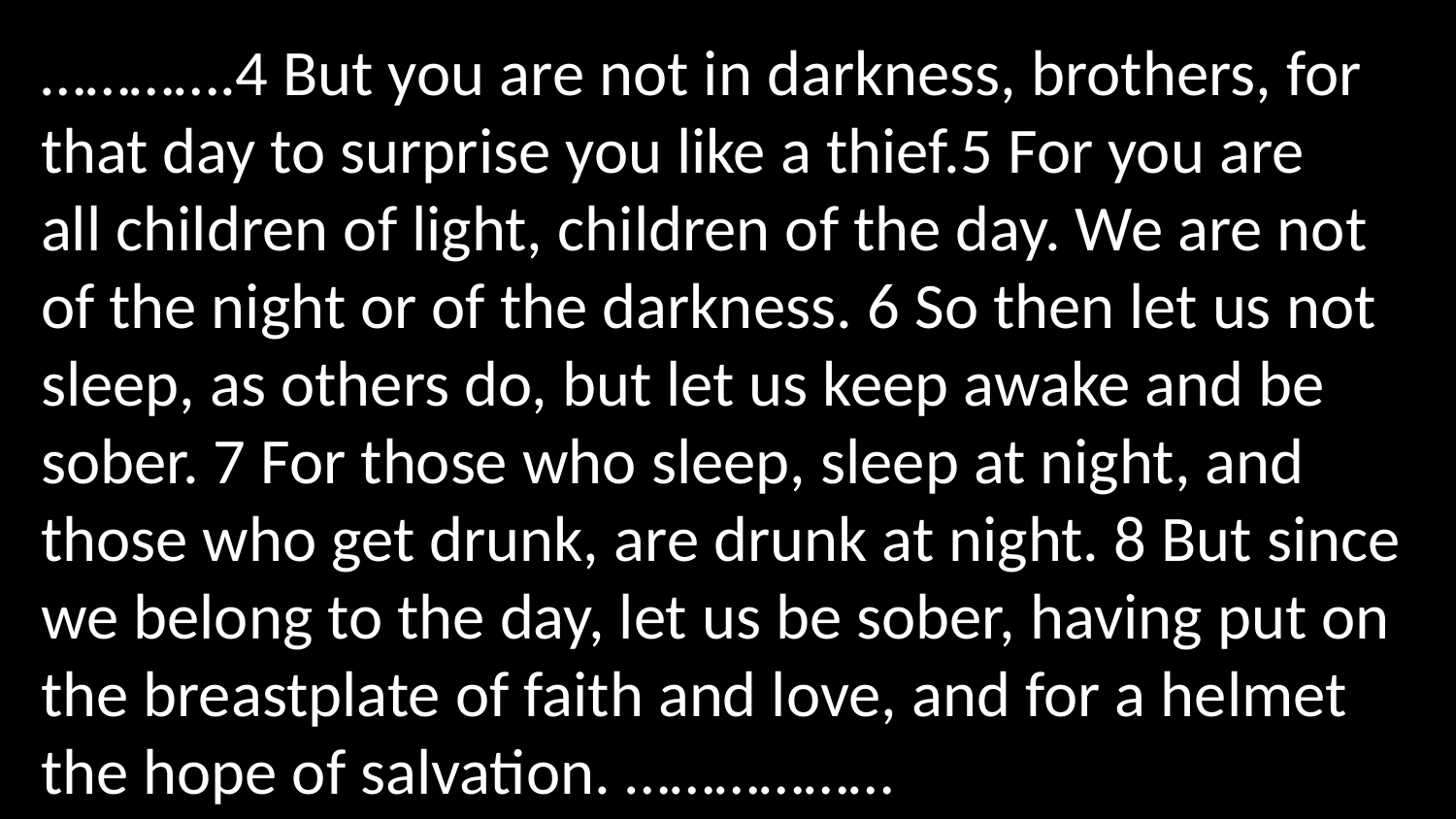

………….4 But you are not in darkness, brothers, for that day to surprise you like a thief.5 For you are all children of light, children of the day. We are not of the night or of the darkness. 6 So then let us not sleep, as others do, but let us keep awake and be sober. 7 For those who sleep, sleep at night, and those who get drunk, are drunk at night. 8 But since we belong to the day, let us be sober, having put on the breastplate of faith and love, and for a helmet the hope of salvation. ………………